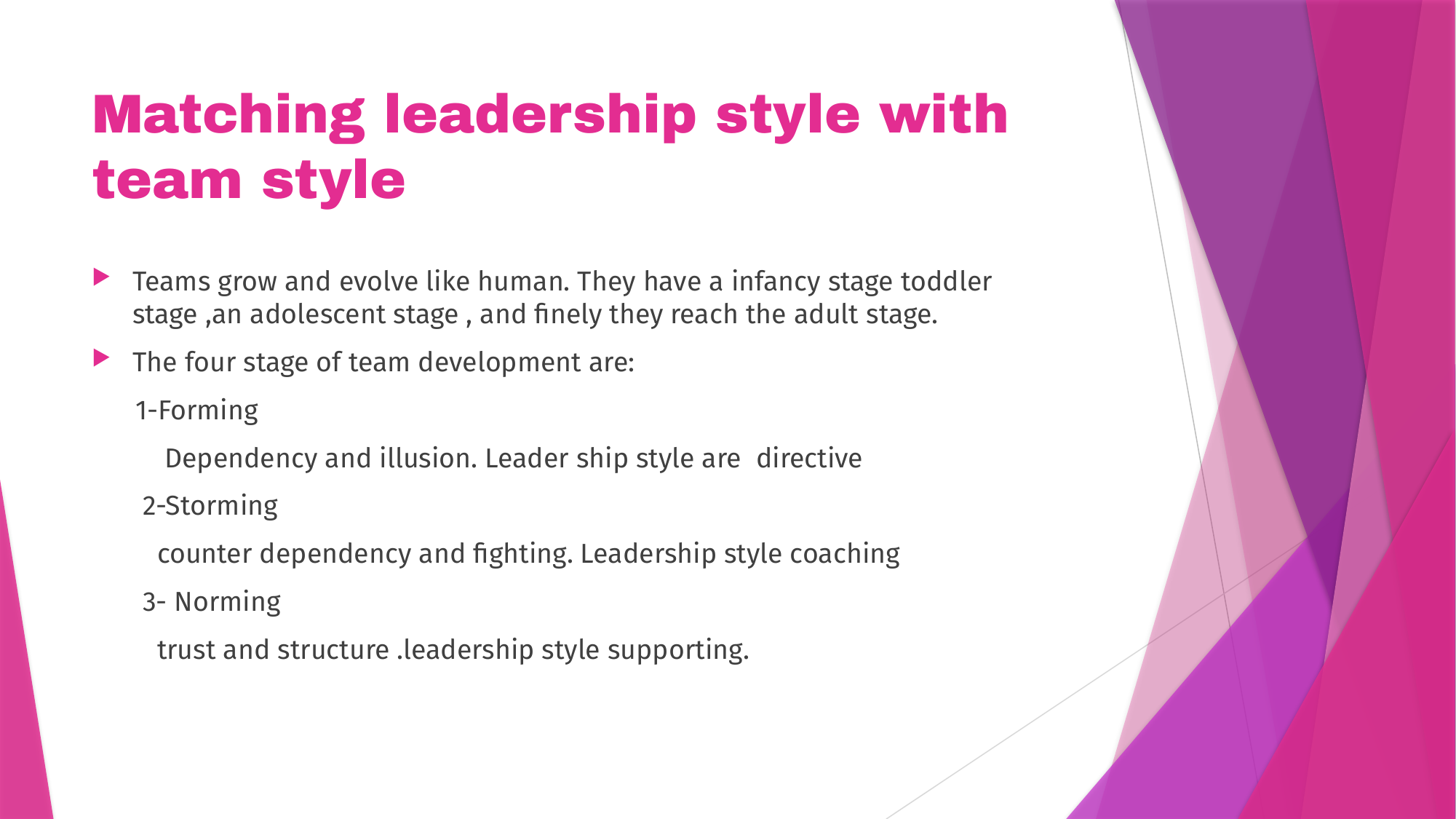

# Matching leadership style with team style
Teams grow and evolve like human. They have a infancy stage toddler stage ,an adolescent stage , and finely they reach the adult stage.
The four stage of team development are:
      1-Forming
          Dependency and illusion. Leader ship style are  directive
       2-Storming
         counter dependency and fighting. Leadership style coaching
       3- Norming
         trust and structure .leadership style supporting.